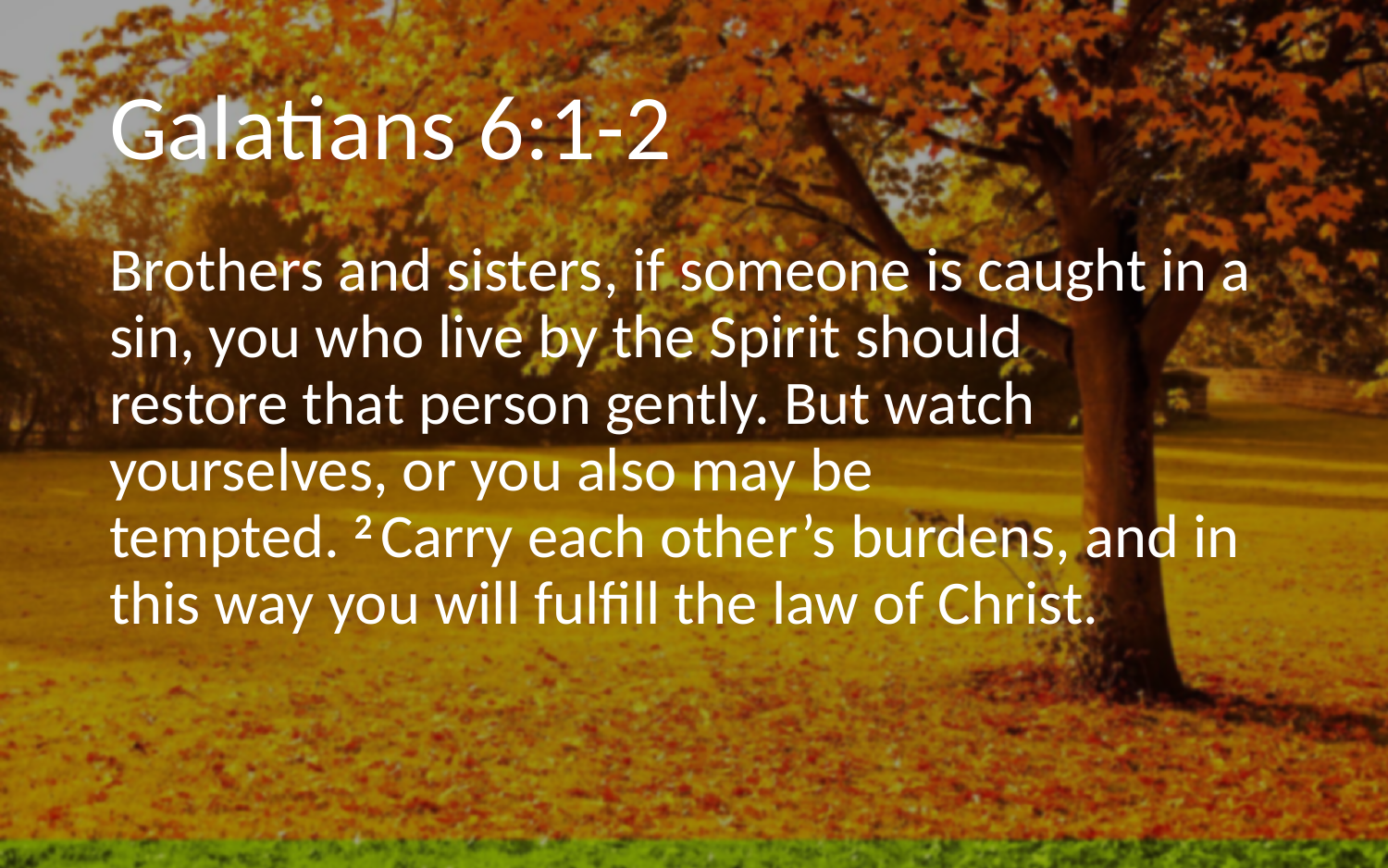

# Galatians 6:1-2
Brothers and sisters, if someone is caught in a sin, you who live by the Spirit should restore that person gently. But watch yourselves, or you also may be tempted. 2 Carry each other’s burdens, and in this way you will fulfill the law of Christ.